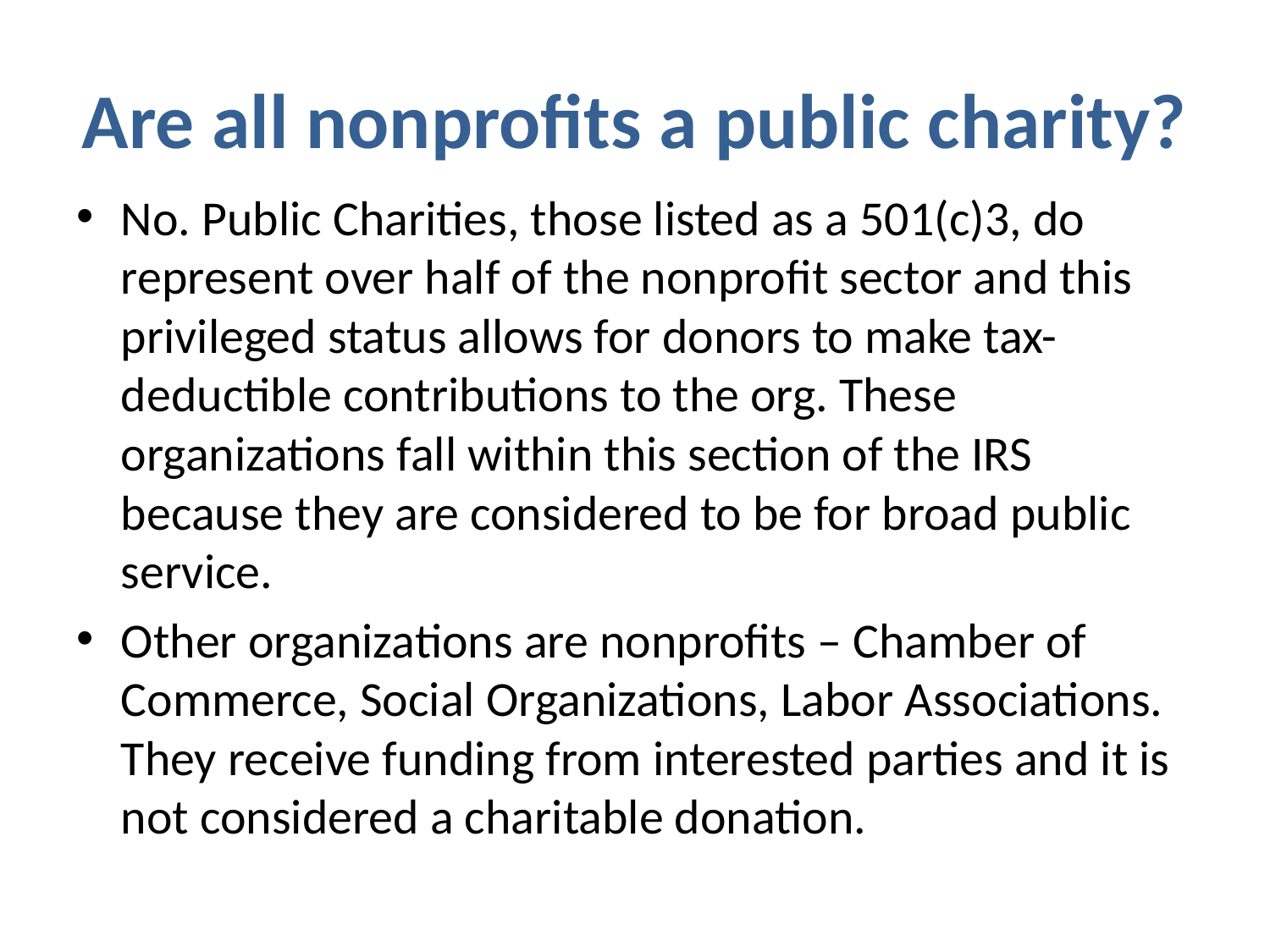

# Are all nonprofits a public charity?
No. Public Charities, those listed as a 501(c)3, do represent over half of the nonprofit sector and this privileged status allows for donors to make tax-deductible contributions to the org. These organizations fall within this section of the IRS because they are considered to be for broad public service.
Other organizations are nonprofits – Chamber of Commerce, Social Organizations, Labor Associations. They receive funding from interested parties and it is not considered a charitable donation.